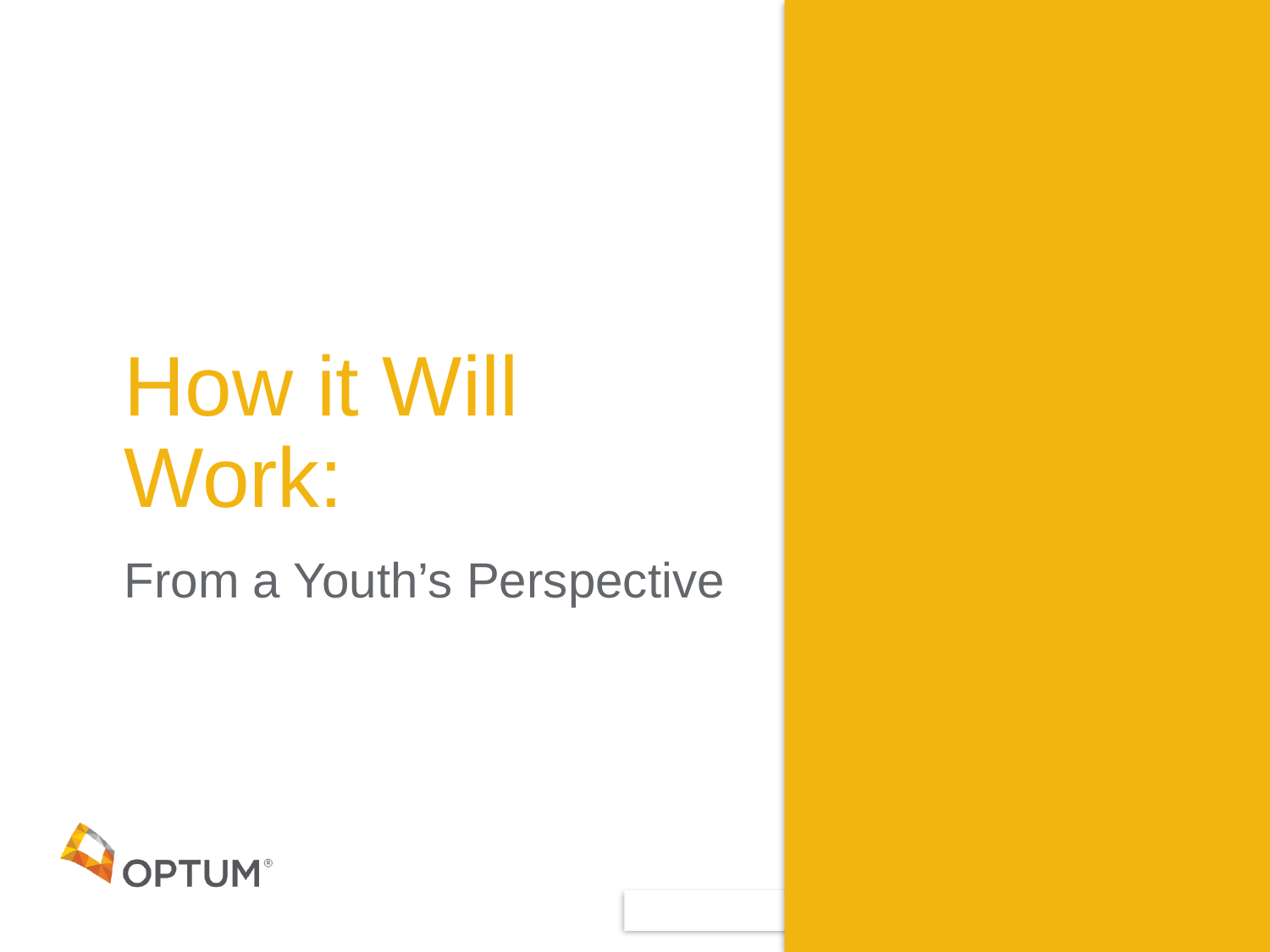

# How it Will Work:
From a Youth’s Perspective